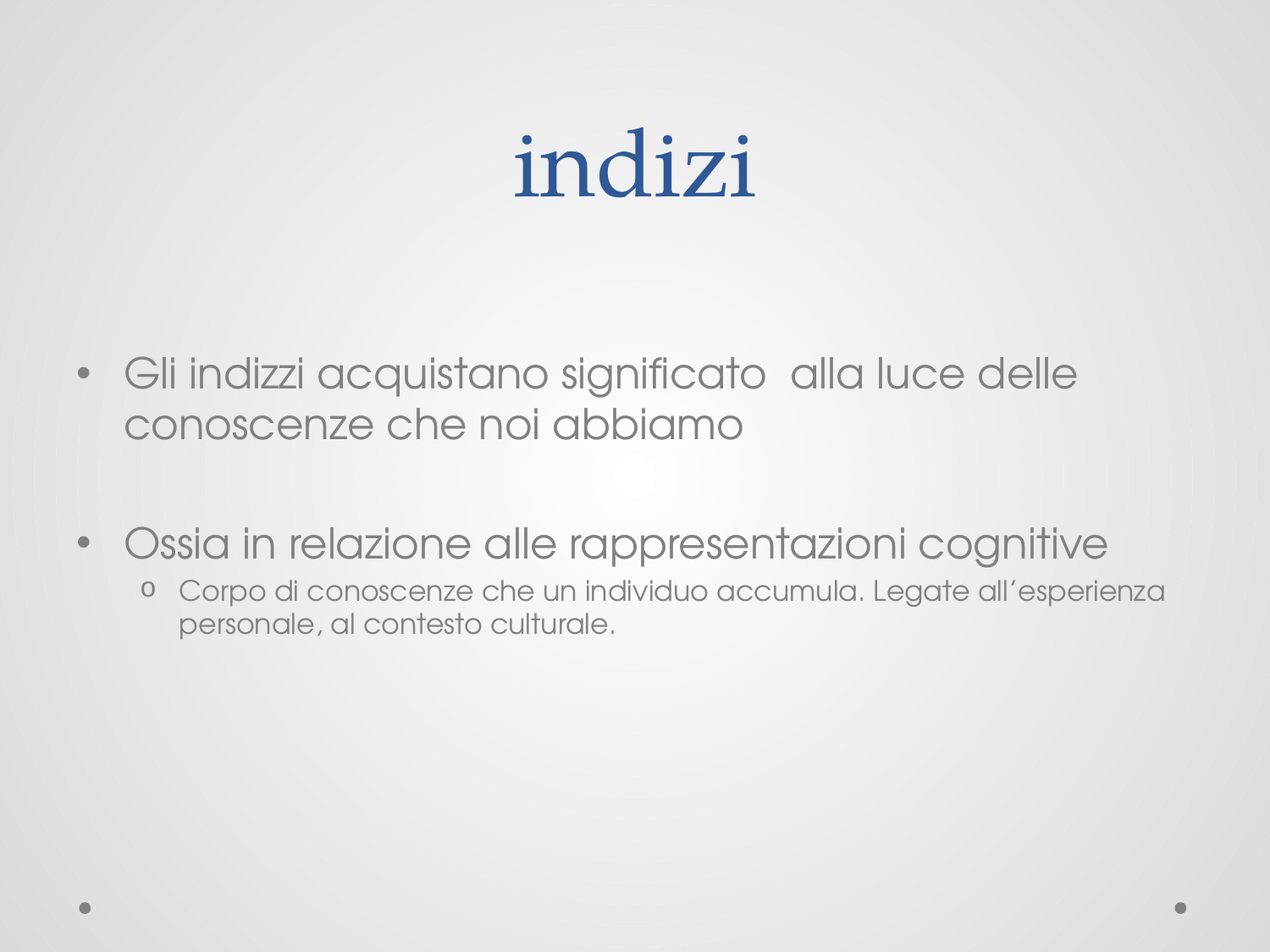

# indizi

Gli indizzi acquistano significato  alla luce delle conoscenze che noi abbiamo

Ossia in relazione alle rappresentazioni cognitive
Corpo di conoscenze che un individuo accumula. Legate all’esperienza personale, al contesto culturale.